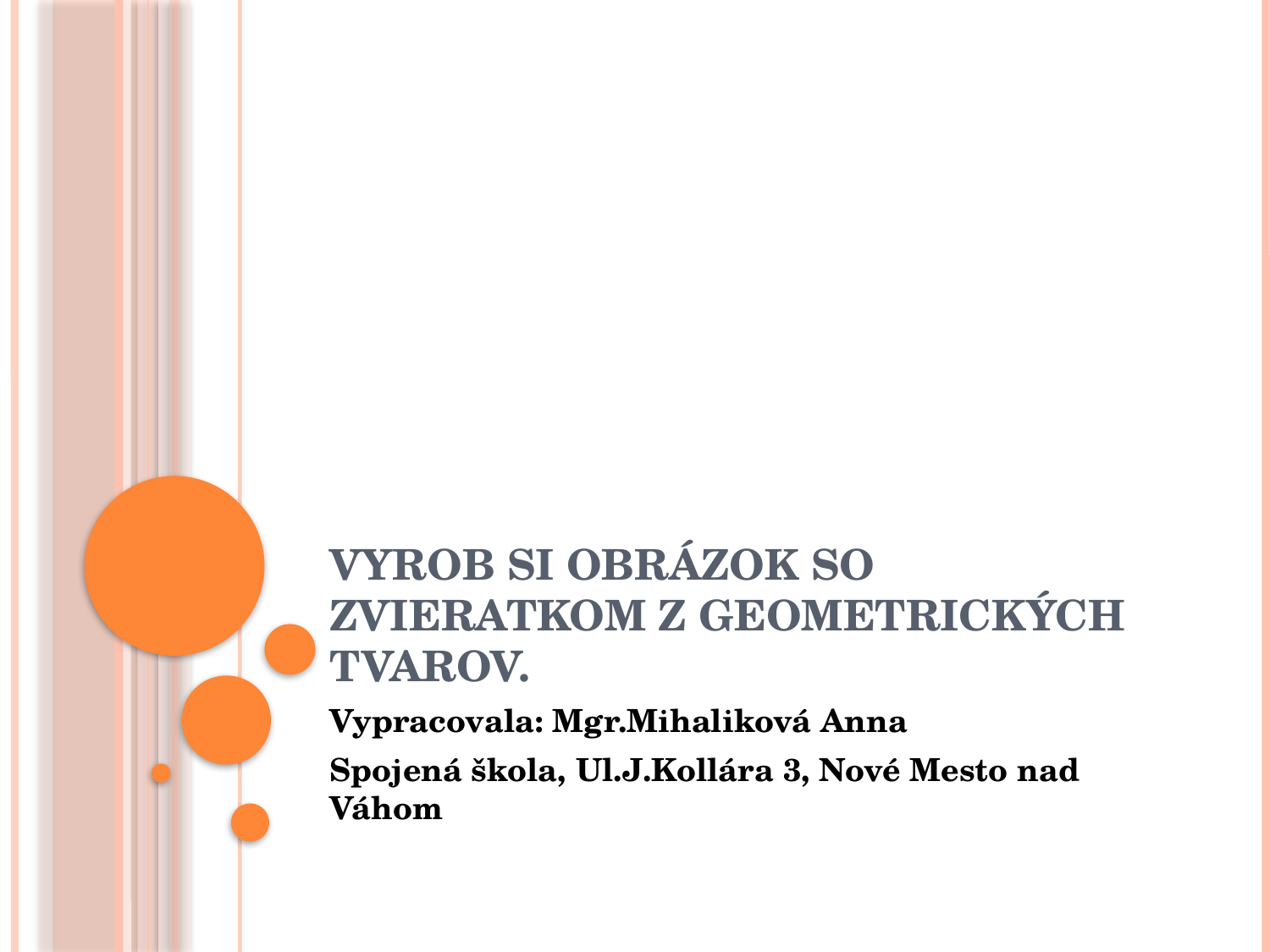

# Vyrob si obrázok so zvieratkom z geometrických tvarov.
Vypracovala: Mgr.Mihaliková Anna
Spojená škola, Ul.J.Kollára 3, Nové Mesto nad Váhom